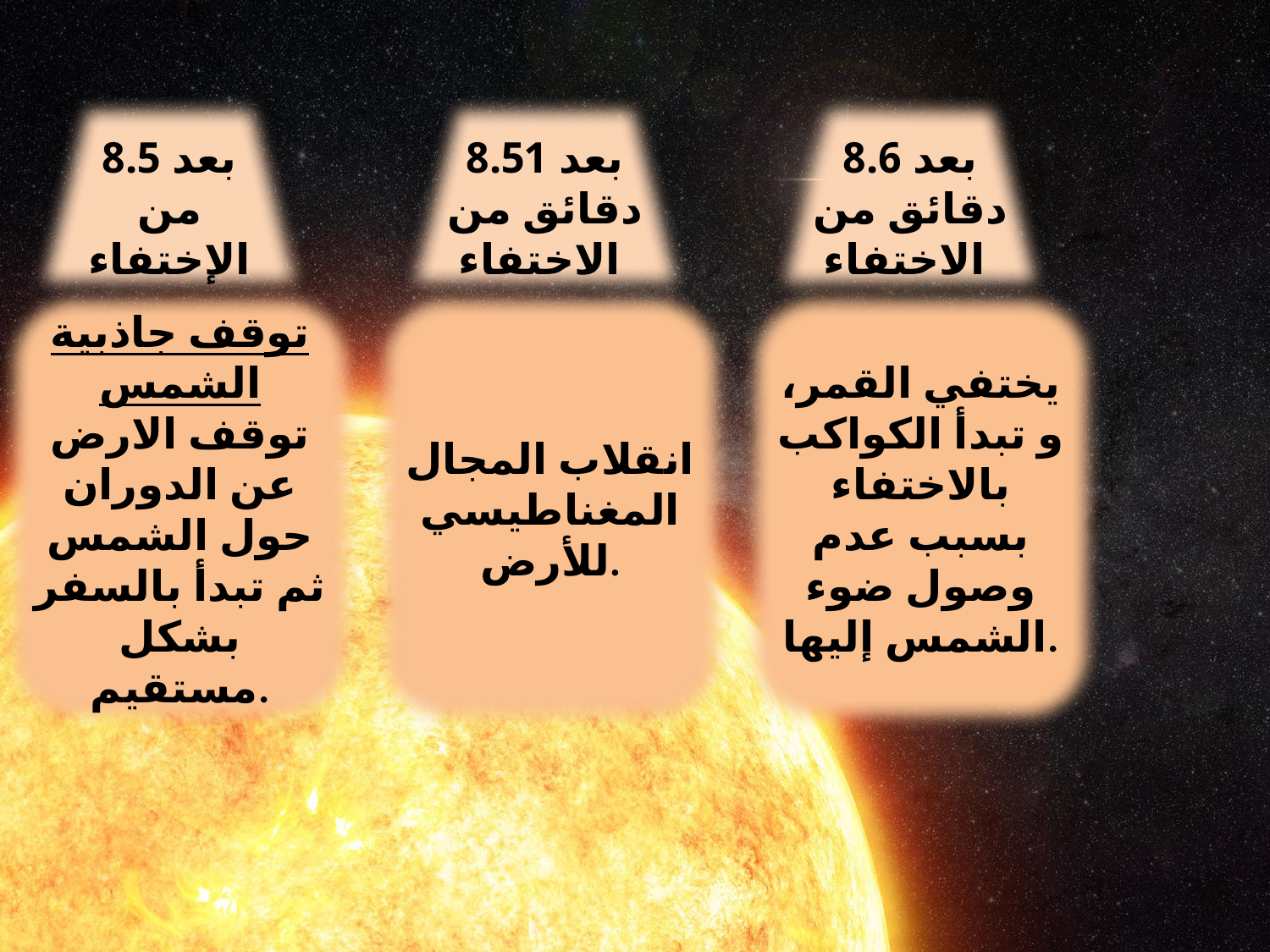

بعد 8.5 من الإختفاء
بعد 8.51 دقائق من الاختفاء
بعد 8.6 دقائق من الاختفاء
توقف جاذبية الشمس
توقف الارض عن الدوران حول الشمس ثم تبدأ بالسفر بشكل مستقيم.
انقلاب المجال المغناطيسي للأرض.
يختفي القمر، و تبدأ الكواكب بالاختفاء بسبب عدم وصول ضوء الشمس إليها.